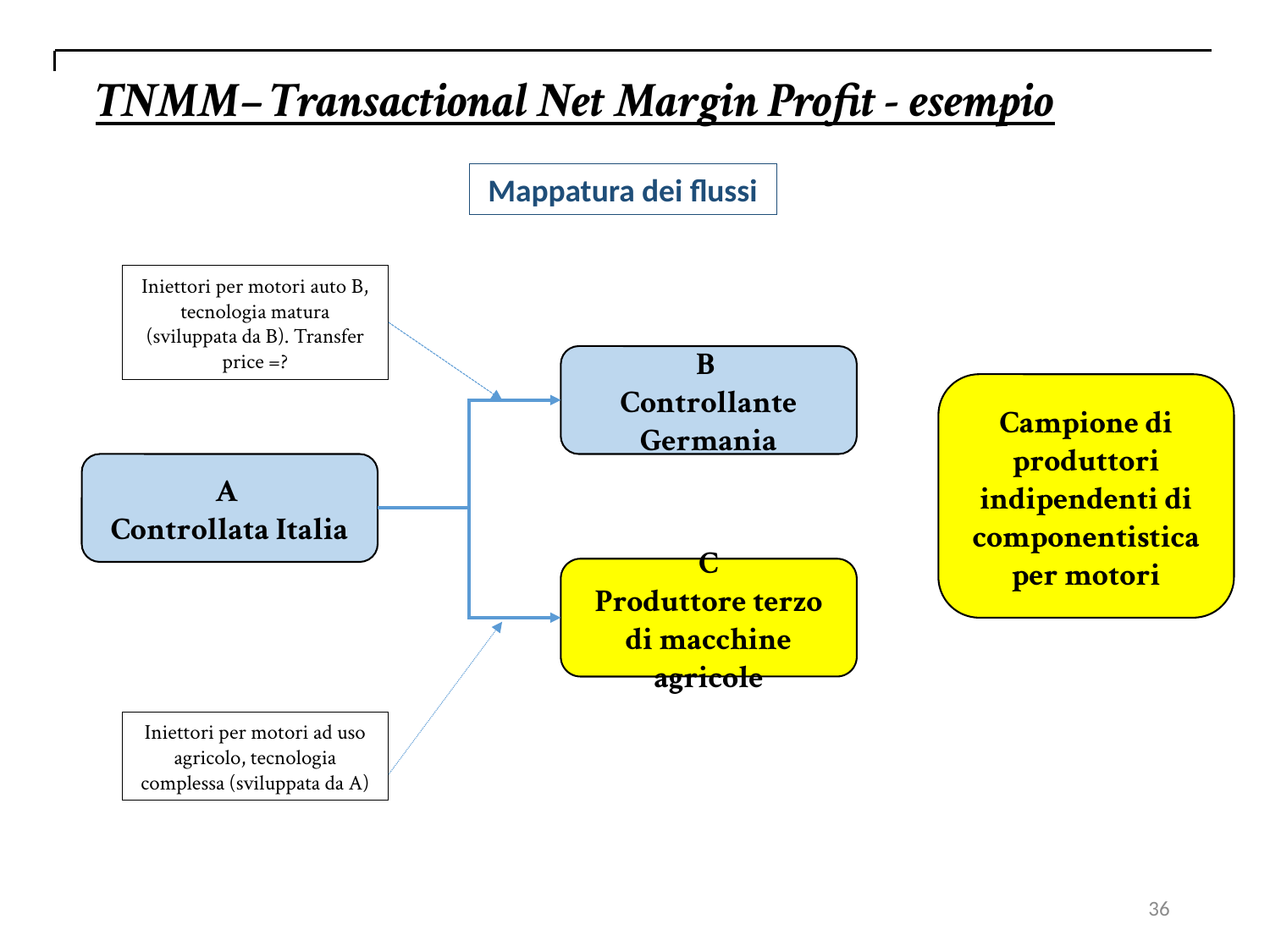

TNMM– Transactional Net Margin Profit - esempio
Mappatura dei flussi
Iniettori per motori auto B, tecnologia matura (sviluppata da B). Transfer price =?
B
Controllante Germania
Campione di produttori indipendenti di componentistica per motori
A
Controllata Italia
C
Produttore terzo di macchine agricole
Iniettori per motori ad uso agricolo, tecnologia complessa (sviluppata da A)
36